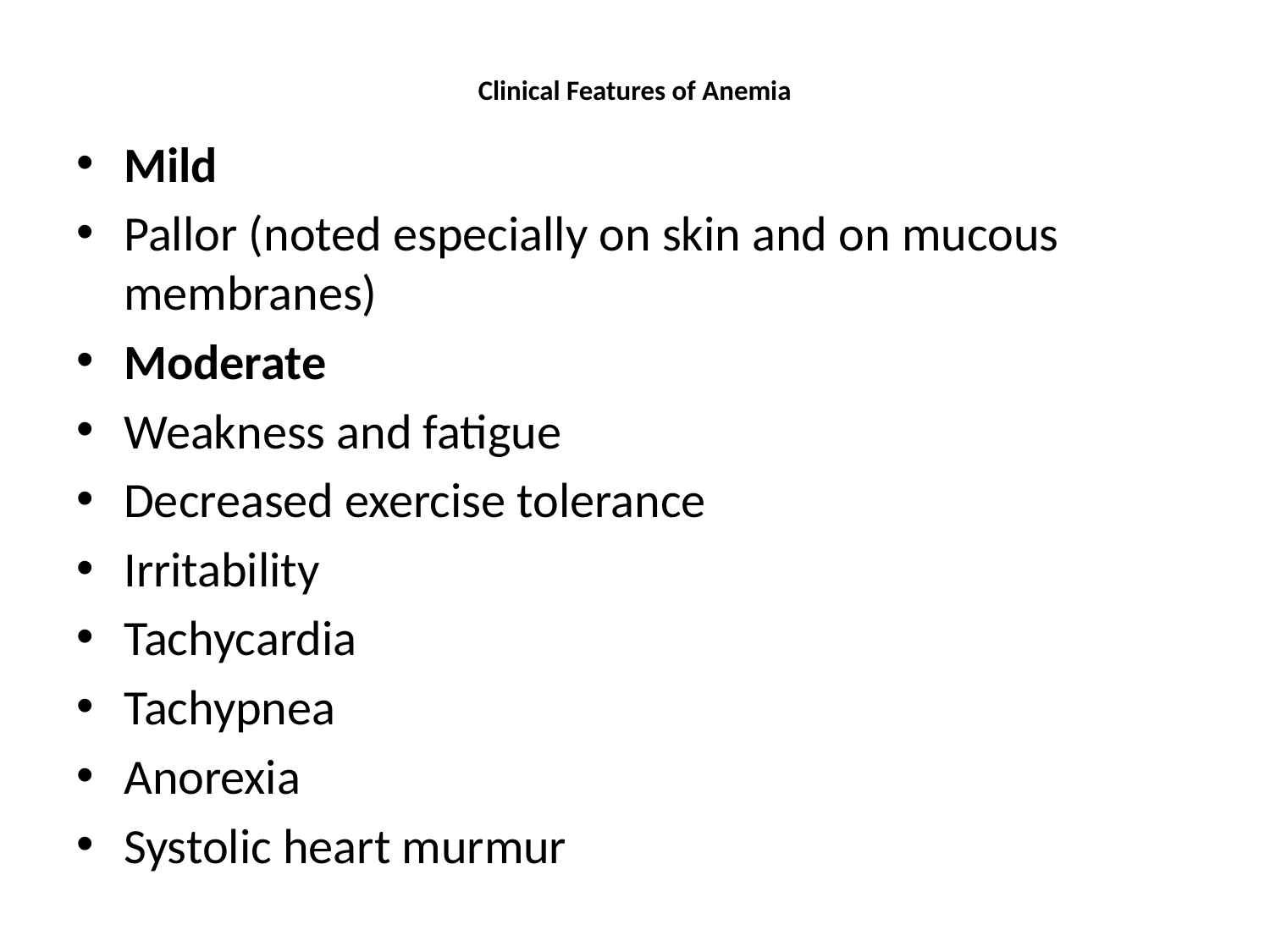

# Clinical Features of Anemia
Mild
Pallor (noted especially on skin and on mucous membranes)
Moderate
Weakness and fatigue
Decreased exercise tolerance
Irritability
Tachycardia
Tachypnea
Anorexia
Systolic heart murmur